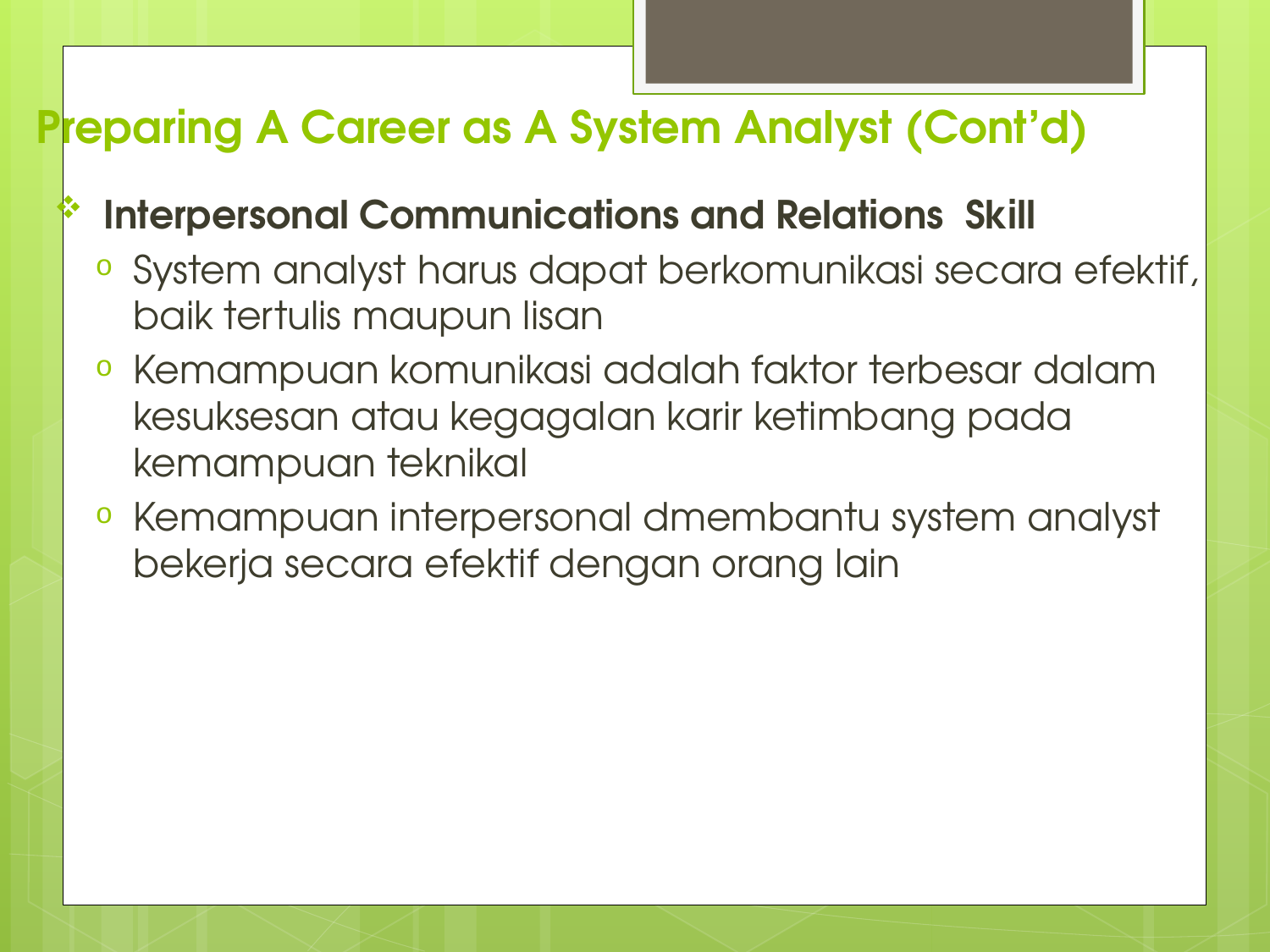

# Preparing A Career as A System Analyst (Cont’d)
 Interpersonal Communications and Relations  Skill
System analyst harus dapat berkomunikasi secara efektif, baik tertulis maupun lisan
Kemampuan komunikasi adalah faktor terbesar dalam kesuksesan atau kegagalan karir ketimbang pada kemampuan teknikal
Kemampuan interpersonal dmembantu system analyst bekerja secara efektif dengan orang lain